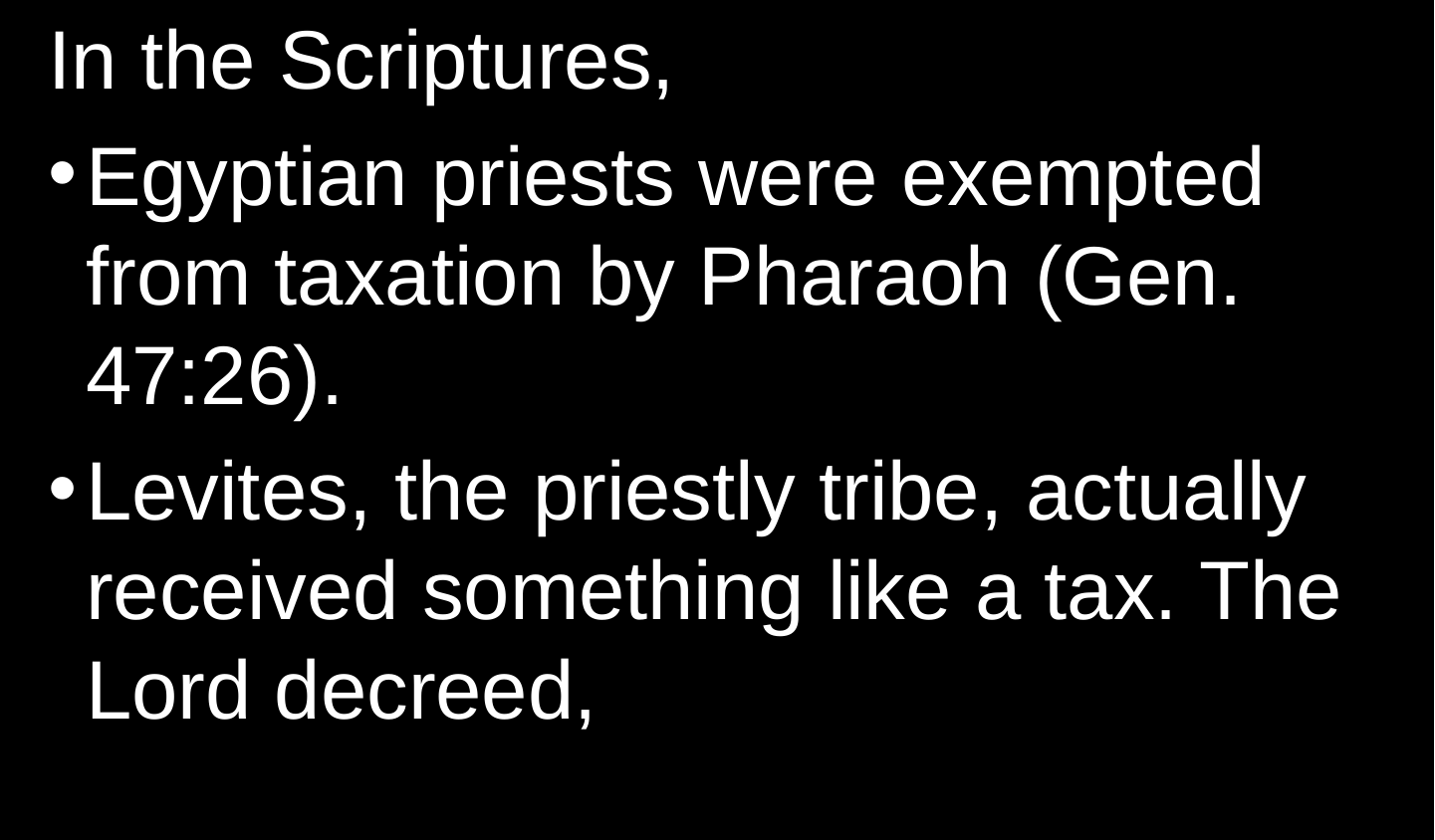

In the Scriptures,
Egyptian priests were exempted from taxation by Pharaoh (Gen. 47:26).
Levites, the priestly tribe, actually received something like a tax. The Lord decreed,